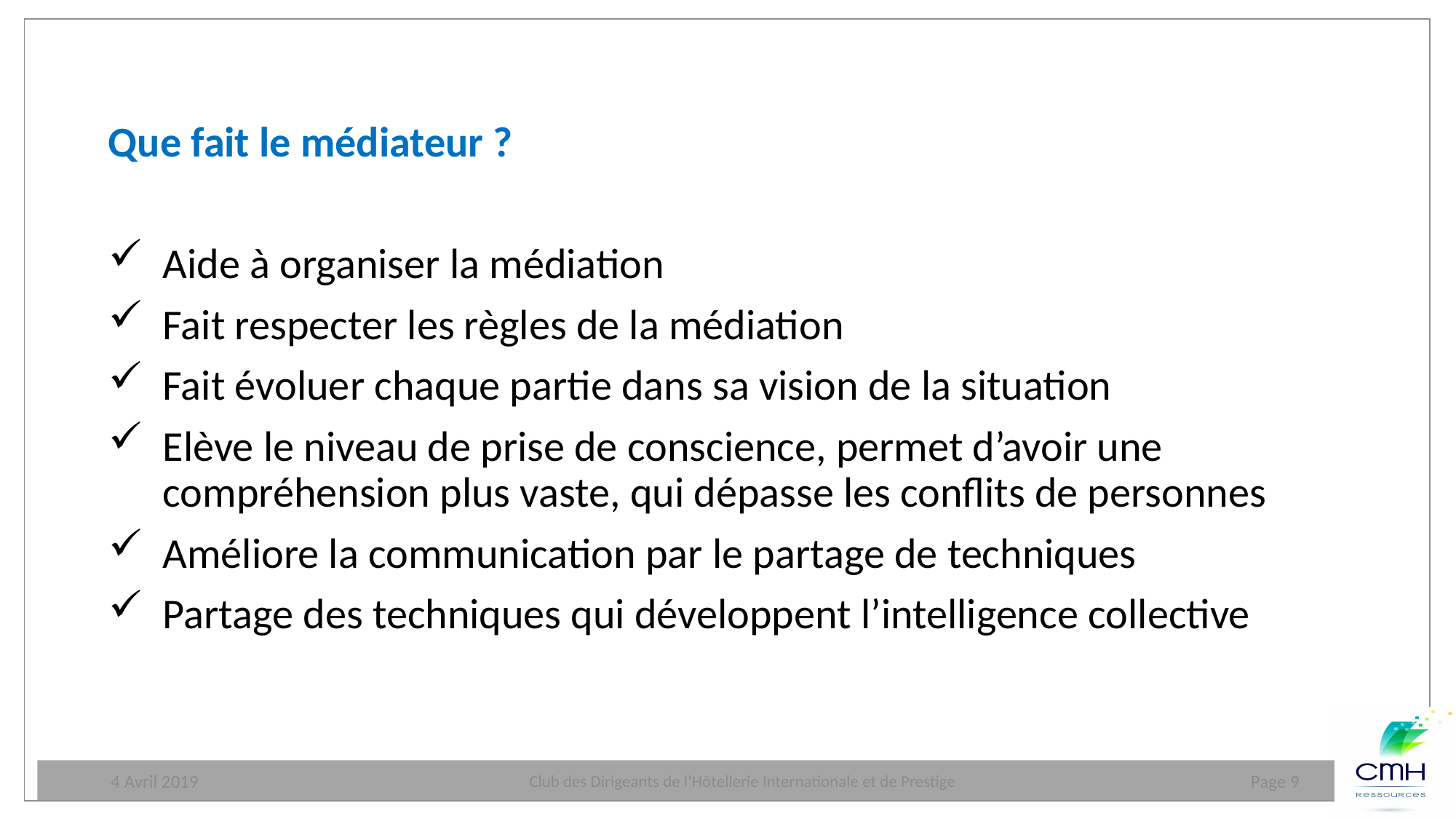

Que fait le médiateur ?

Aide à organiser la médiation
Fait respecter les règles de la médiation
Fait évoluer chaque partie dans sa vision de la situation
Elève le niveau de prise de conscience, permet d’avoir une compréhension plus vaste, qui dépasse les conflits de personnes
Améliore la communication par le partage de techniques
Partage des techniques qui développent l’intelligence collective
Page 9
4 Avril 2019
Club des Dirigeants de l’Hôtellerie Internationale et de Prestige